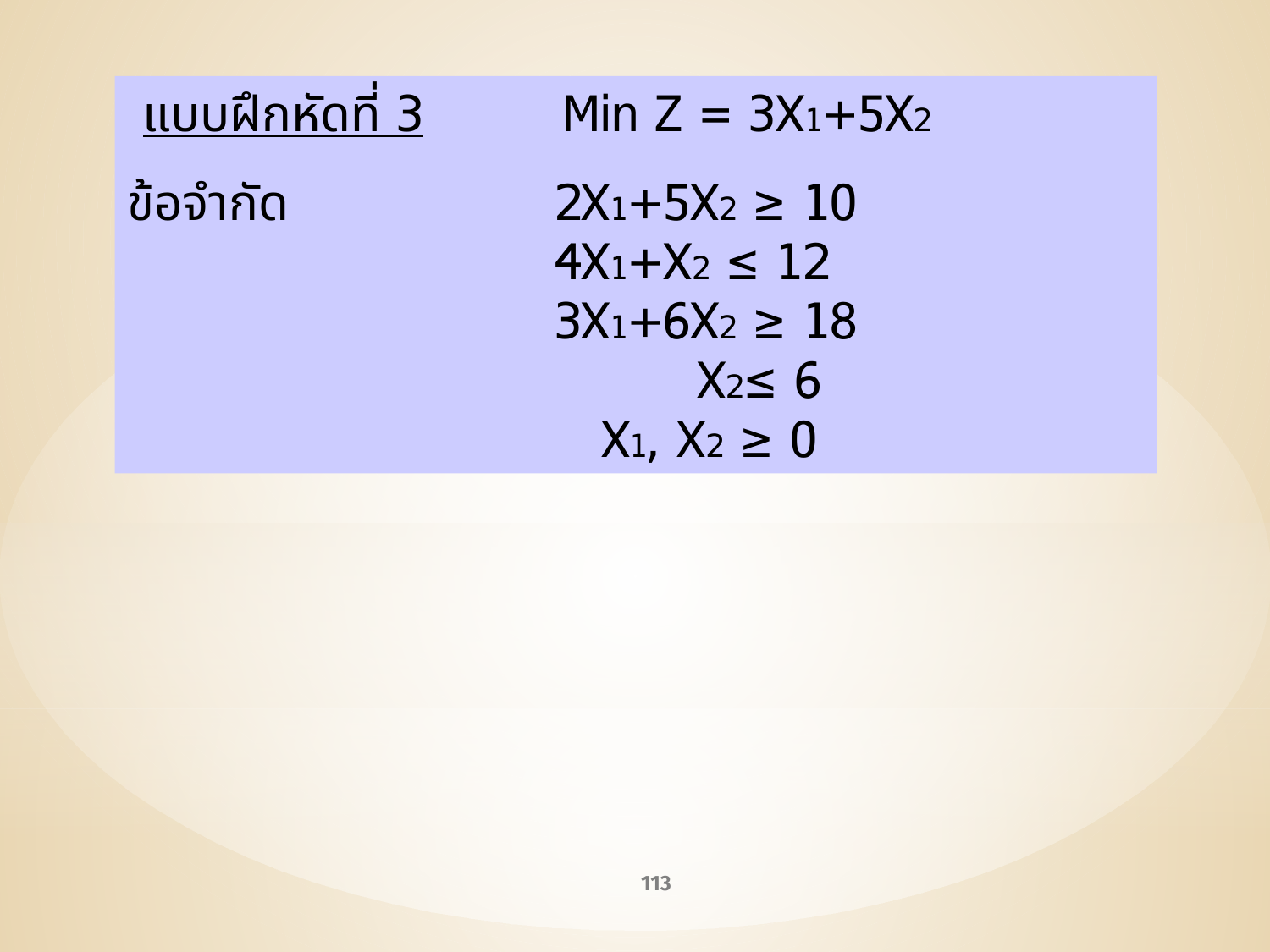

แบบฝึกหัดที่ 3         Min Z = 3X1+5X2

ข้อจำกัด   		   2X1+5X2 ≥ 10
        	      		   4X1+X2 ≤ 12
			   3X1+6X2 ≥ 18
				    X2≤ 6
			      X1, X2 ≥ 0
113